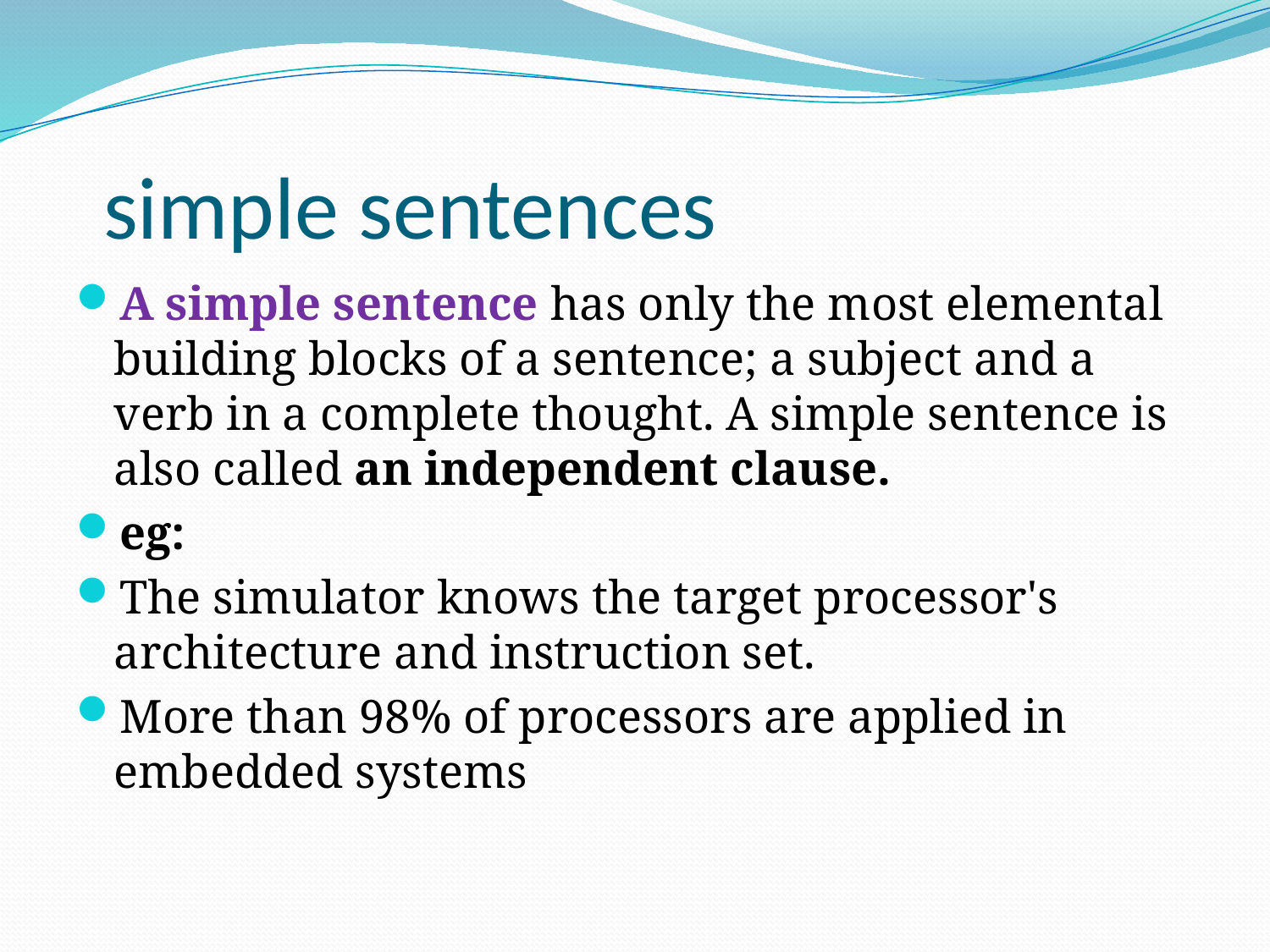

# simple sentences
A simple sentence has only the most elemental building blocks of a sentence; a subject and a verb in a complete thought. A simple sentence is also called an independent clause.
eg:
The simulator knows the target processor's architecture and instruction set.
More than 98% of processors are applied in embedded systems